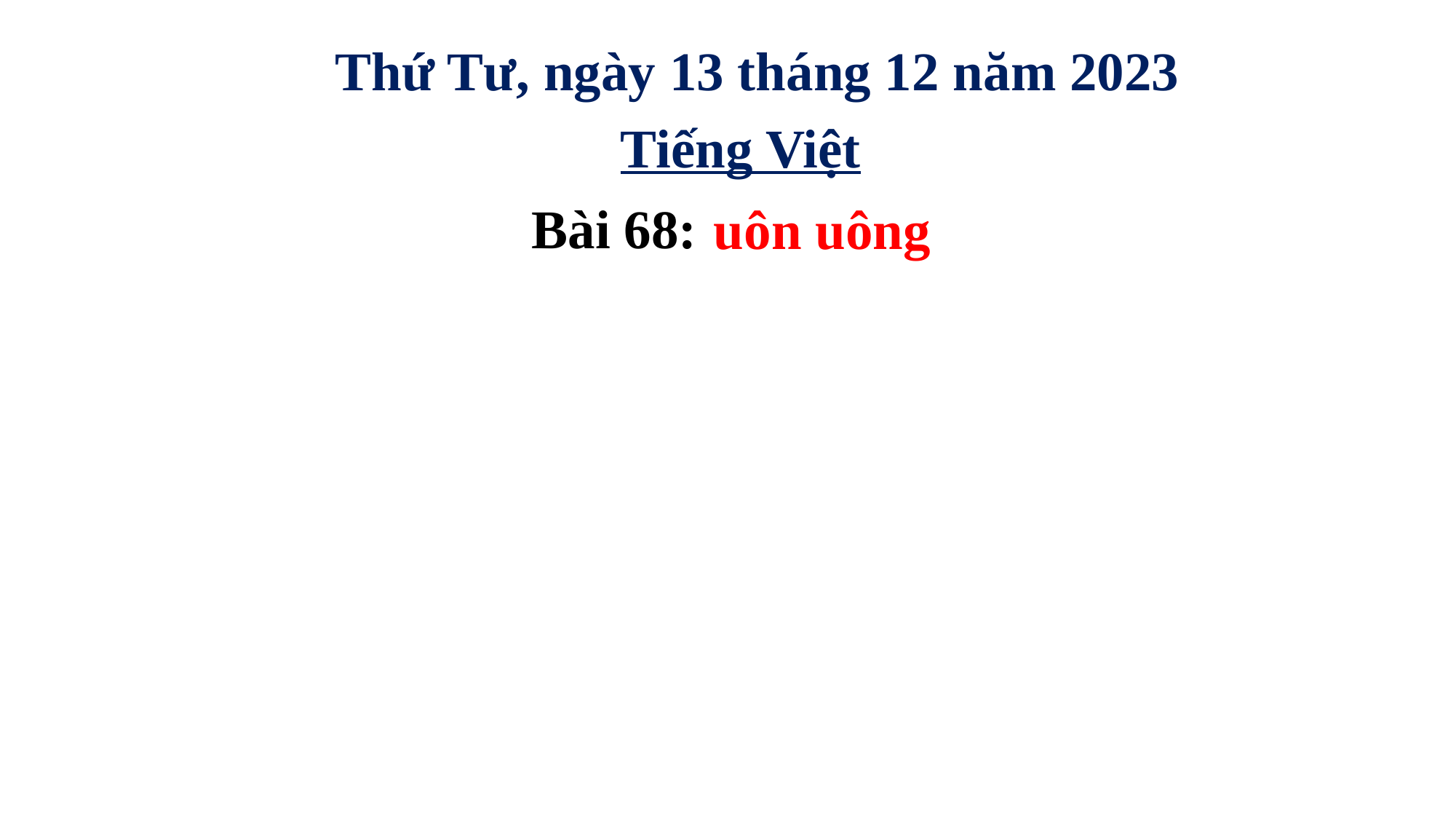

Thứ Tư, ngày 13 tháng 12 năm 2023
Tiếng Việt
Bài 68:
            uôn uông